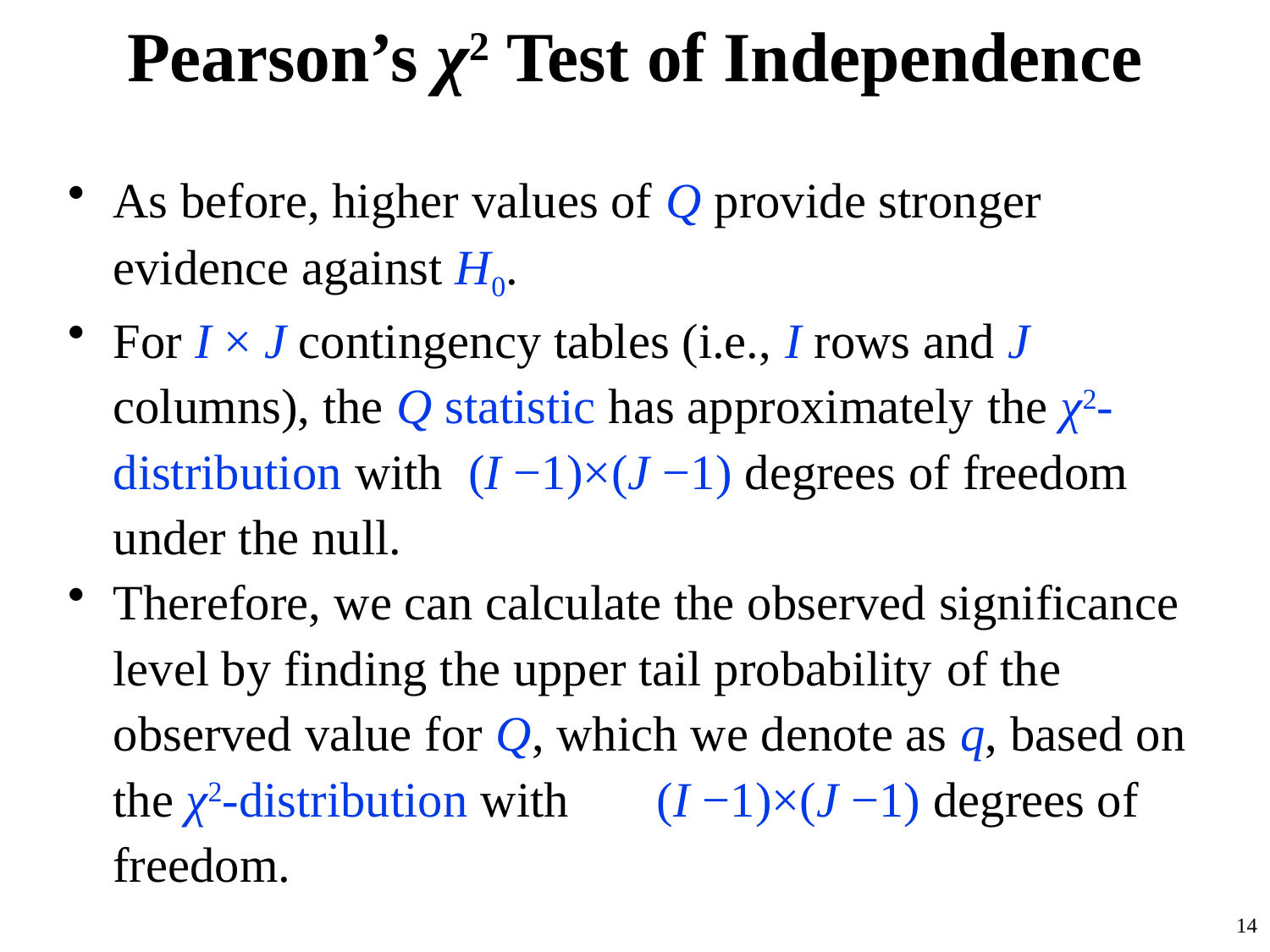

# Pearson’s χ2 Test of Independence
As before, higher values of Q provide stronger evidence against H0.
For I × J contingency tables (i.e., I rows and J columns), the Q statistic has approximately the χ2-distribution with  (I −1)×(J −1) degrees of freedom under the null.
Therefore, we can calculate the observed significance level by finding the upper tail probability of the observed value for Q, which we denote as q, based on the χ2-distribution with       (I −1)×(J −1) degrees of freedom.
14